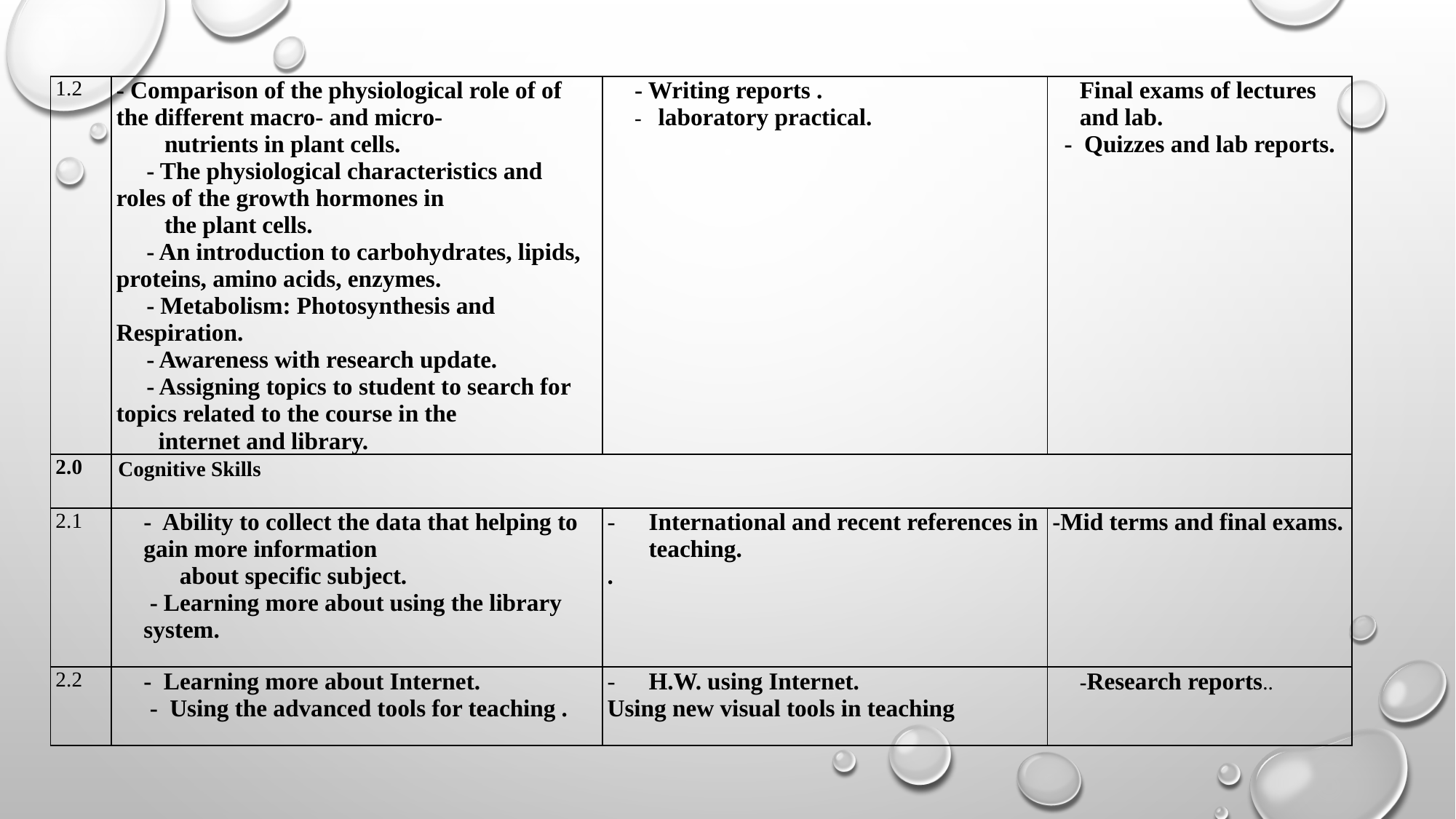

| 1.2 | - Comparison of the physiological role of of the different macro- and micro- nutrients in plant cells. - The physiological characteristics and roles of the growth hormones in the plant cells. - An introduction to carbohydrates, lipids, proteins, amino acids, enzymes. - Metabolism: Photosynthesis and Respiration. - Awareness with research update. - Assigning topics to student to search for topics related to the course in the internet and library. | - Writing reports . - laboratory practical. | Final exams of lectures and lab. - Quizzes and lab reports. |
| --- | --- | --- | --- |
| 2.0 | Cognitive Skills |  |  |
| 2.1 | - Ability to collect the data that helping to gain more information about specific subject. - Learning more about using the library system. | International and recent references in teaching. . | -Mid terms and final exams. |
| 2.2 | - Learning more about Internet. - Using the advanced tools for teaching . | H.W. using Internet. Using new visual tools in teaching | -Research reports.. |